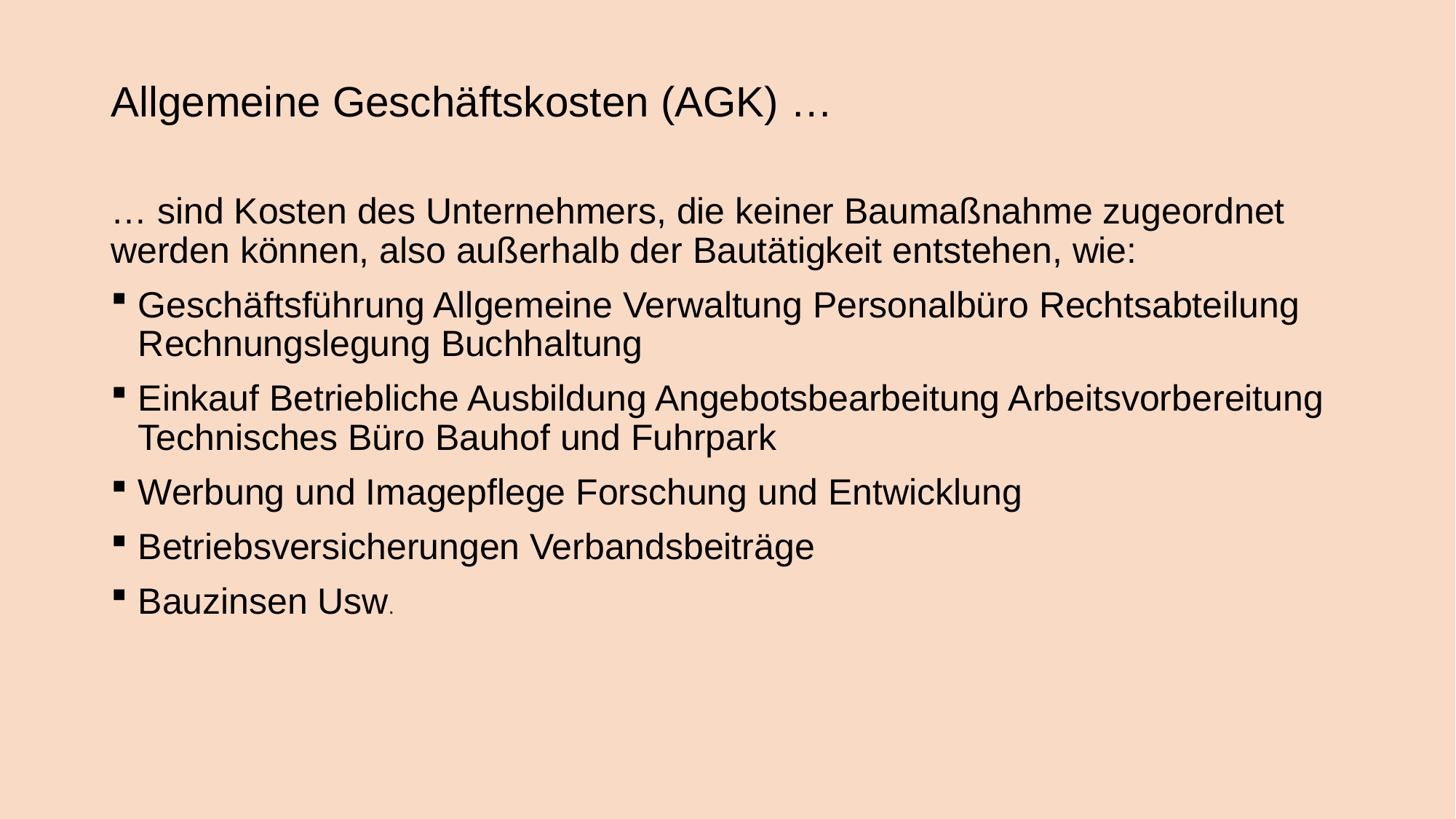

# Allgemeine Geschäftskosten (AGK) …
… sind Kosten des Unternehmers, die keiner Baumaßnahme zugeordnet werden können, also außerhalb der Bautätigkeit entstehen, wie:
Geschäftsführung Allgemeine Verwaltung Personalbüro Rechtsabteilung Rechnungslegung Buchhaltung
Einkauf Betriebliche Ausbildung Angebotsbearbeitung Arbeitsvorbereitung Technisches Büro Bauhof und Fuhrpark
Werbung und Imagepflege Forschung und Entwicklung
Betriebsversicherungen Verbandsbeiträge
Bauzinsen Usw.